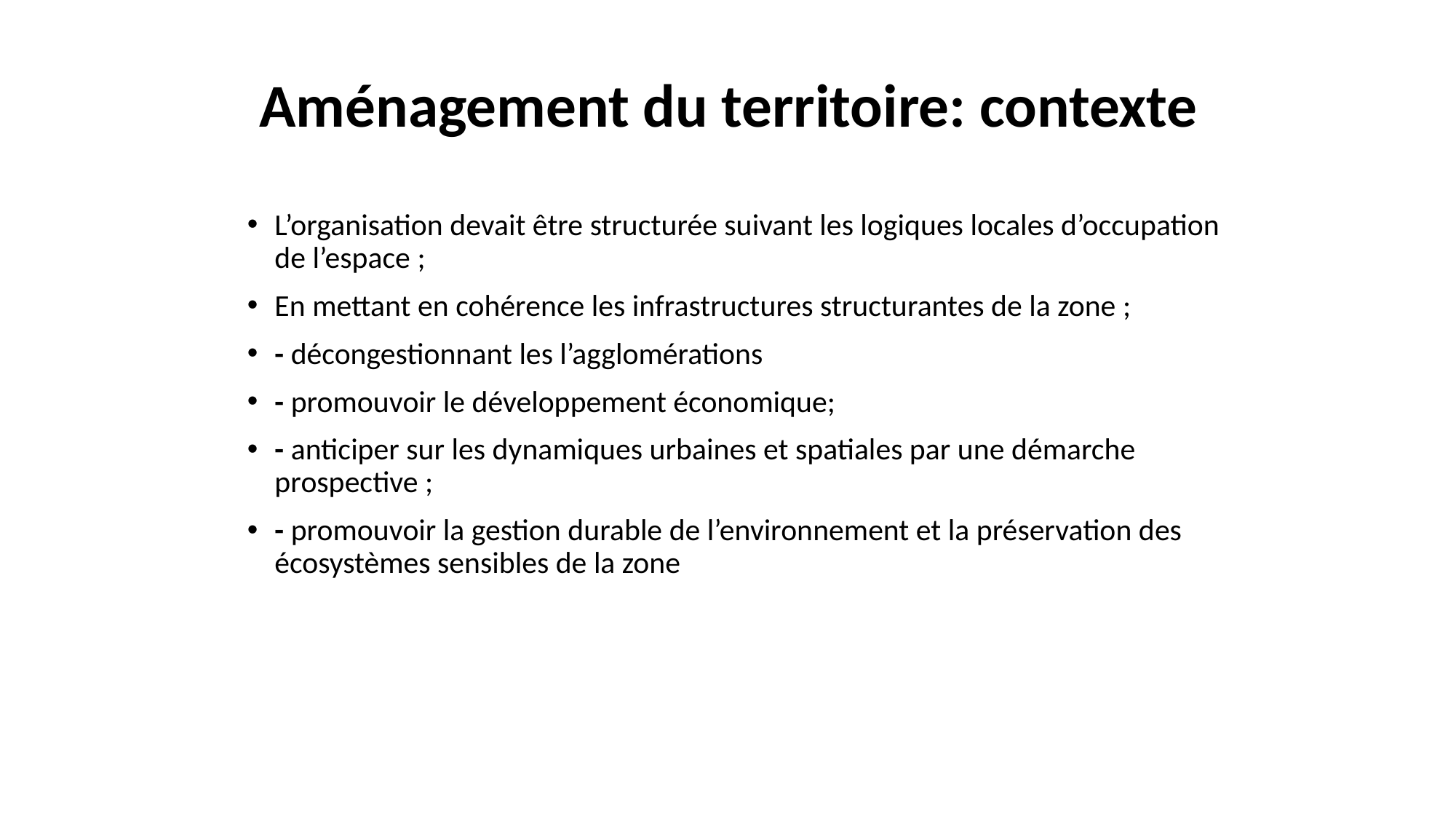

# Aménagement du territoire: contexte
L’organisation devait être structurée suivant les logiques locales d’occupation de l’espace ;
En mettant en cohérence les infrastructures structurantes de la zone ;
- décongestionnant les l’agglomérations
- promouvoir le développement économique;
- anticiper sur les dynamiques urbaines et spatiales par une démarche prospective ;
- promouvoir la gestion durable de l’environnement et la préservation des écosystèmes sensibles de la zone